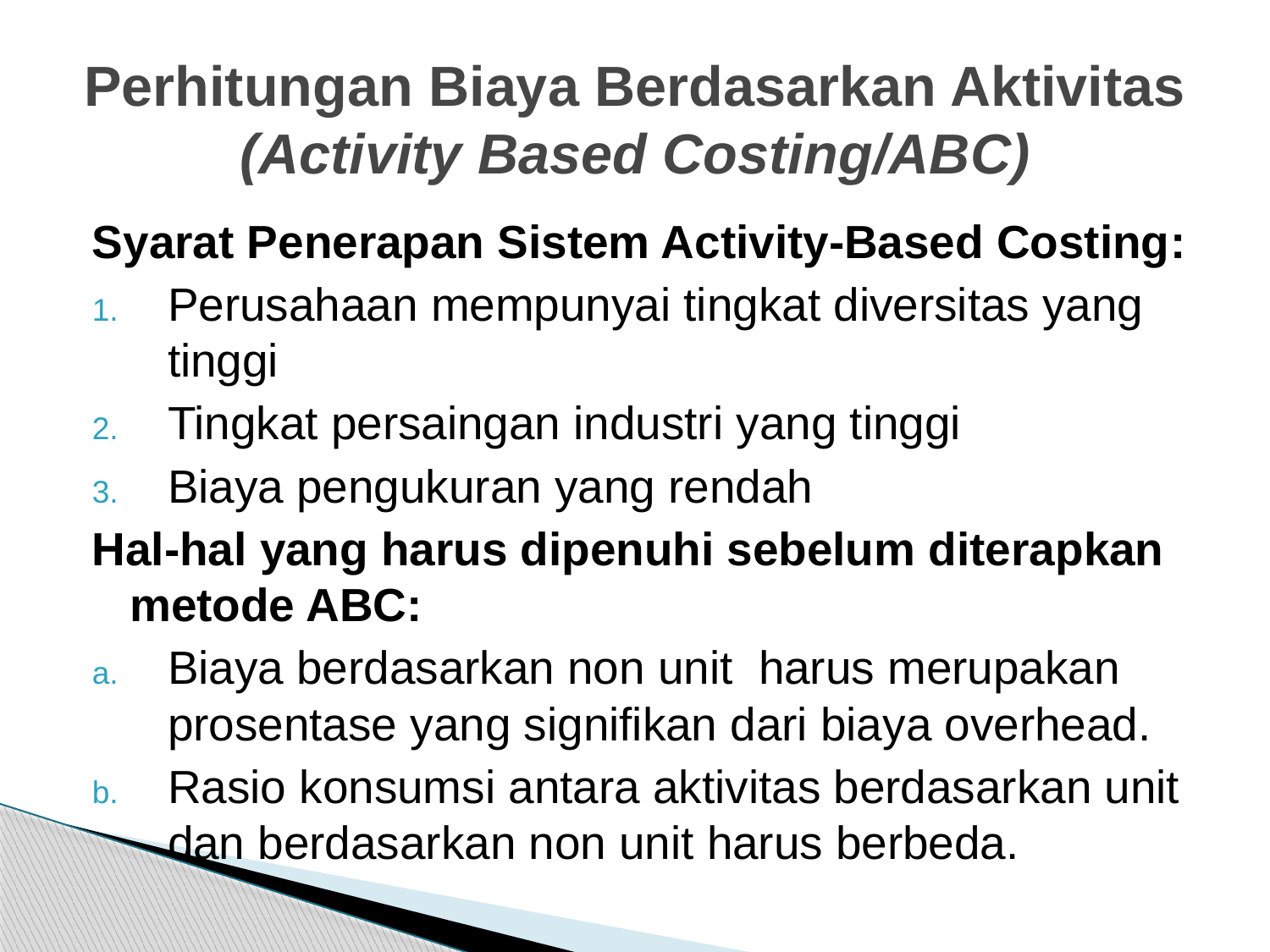

# Perhitungan Biaya Berdasarkan Aktivitas (Activity Based Costing/ABC)
Syarat Penerapan Sistem Activity-Based Costing:
Perusahaan mempunyai tingkat diversitas yang tinggi
Tingkat persaingan industri yang tinggi
Biaya pengukuran yang rendah
Hal-hal yang harus dipenuhi sebelum diterapkan metode ABC:
Biaya berdasarkan non unit  harus merupakan prosentase yang signifikan dari biaya overhead.
Rasio konsumsi antara aktivitas berdasarkan unit dan berdasarkan non unit harus berbeda.